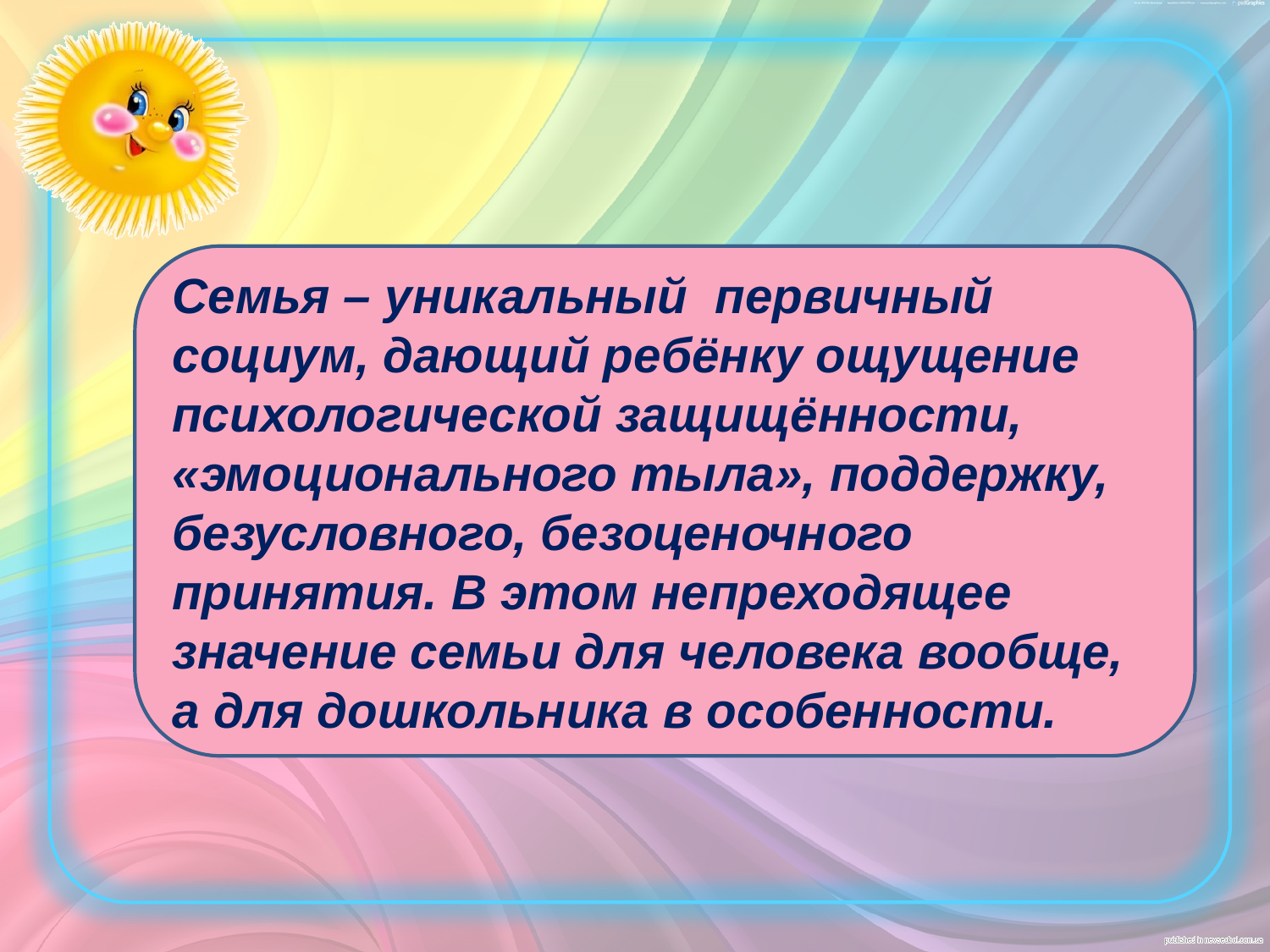

#
Семья – уникальный  первичный социум, дающий ребёнку ощущение психологической защищённости, «эмоционального тыла», поддержку, безусловного, безоценочного принятия. В этом непреходящее значение семьи для человека вообще, а для дошкольника в особенности.